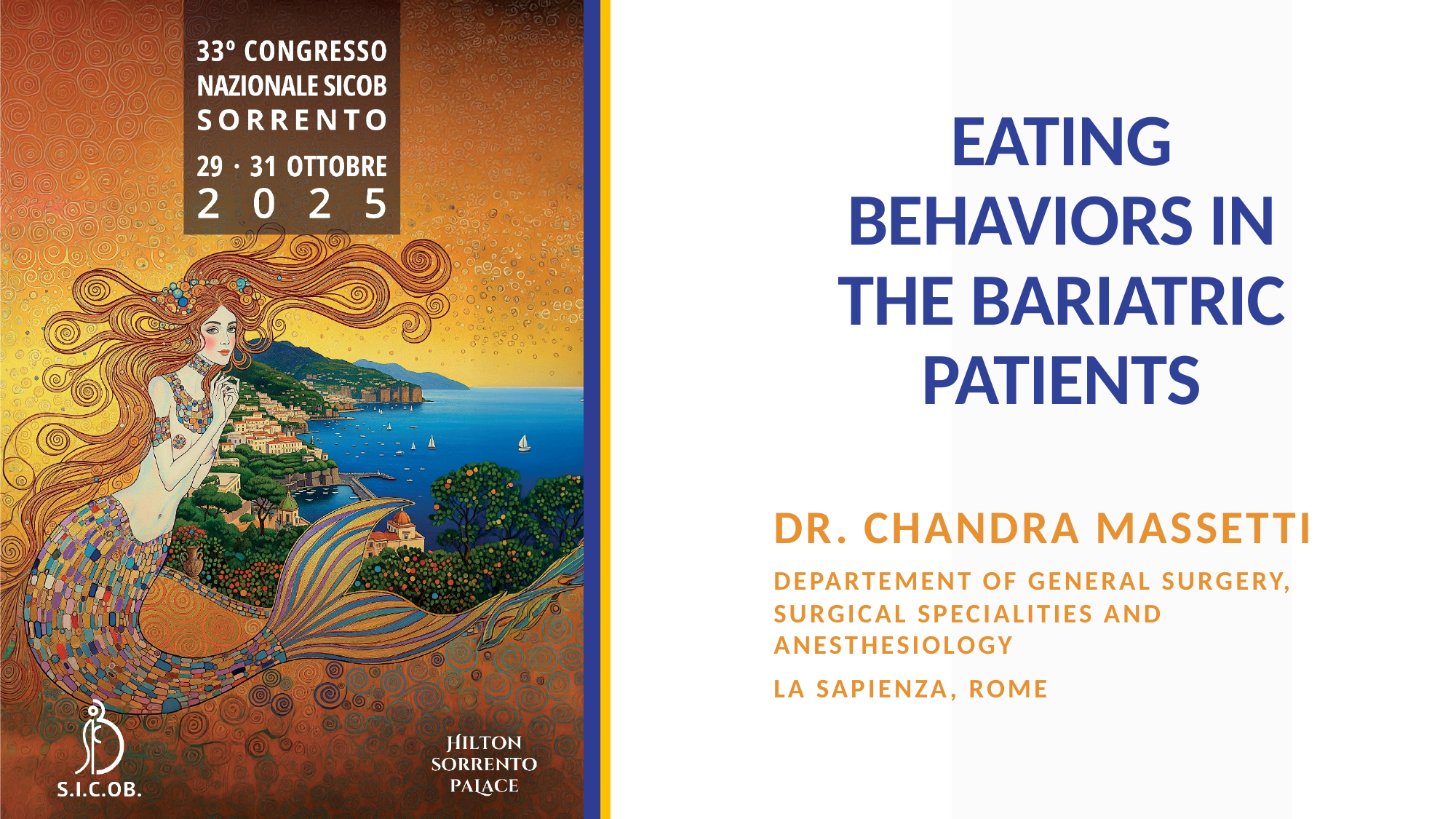

# EATING BEHAVIORS IN THE BARIATRIC PATIENTS
Dr. chandra massetti
Departement of general surgerY, surgical specialities and anesthesiology
La sapienza, rome